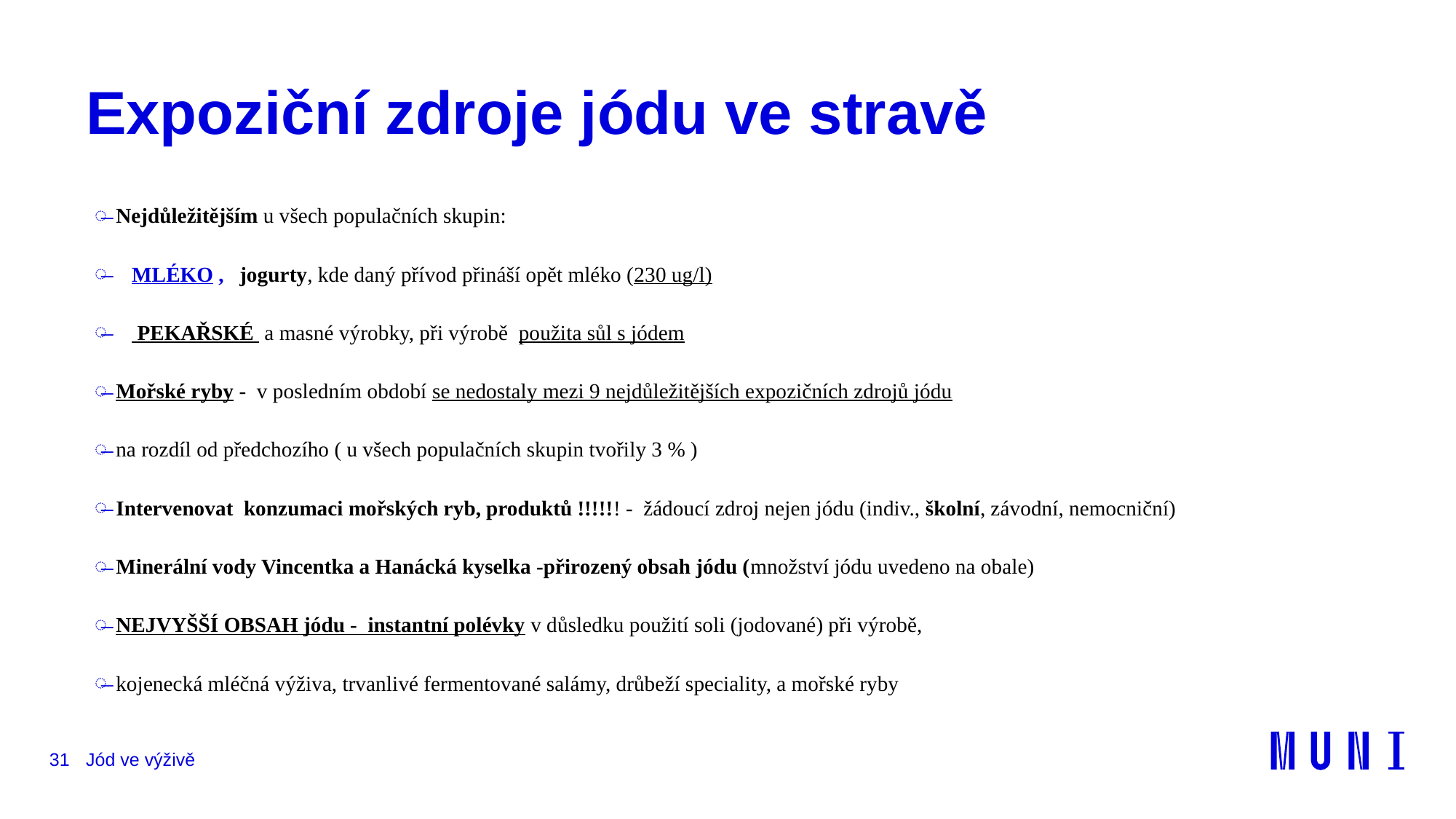

# Expoziční zdroje jódu ve stravě
Nejdůležitějším u všech populačních skupin:
   MLÉKO ,   jogurty, kde daný přívod přináší opět mléko (230 ug/l)
    PEKAŘSKÉ  a masné výrobky, při výrobě  použita sůl s jódem
Mořské ryby -  v posledním období se nedostaly mezi 9 nejdůležitějších expozičních zdrojů jódu
na rozdíl od předchozího ( u všech populačních skupin tvořily 3 % )
Intervenovat  konzumaci mořských ryb, produktů !!!!!! -  žádoucí zdroj nejen jódu (indiv., školní, závodní, nemocniční)
Minerální vody Vincentka a Hanácká kyselka -přirozený obsah jódu (množství jódu uvedeno na obale)
NEJVYŠŠÍ OBSAH jódu -  instantní polévky v důsledku použití soli (jodované) při výrobě,
kojenecká mléčná výživa, trvanlivé fermentované salámy, drůbeží speciality, a mořské ryby
31
Jód ve výživě